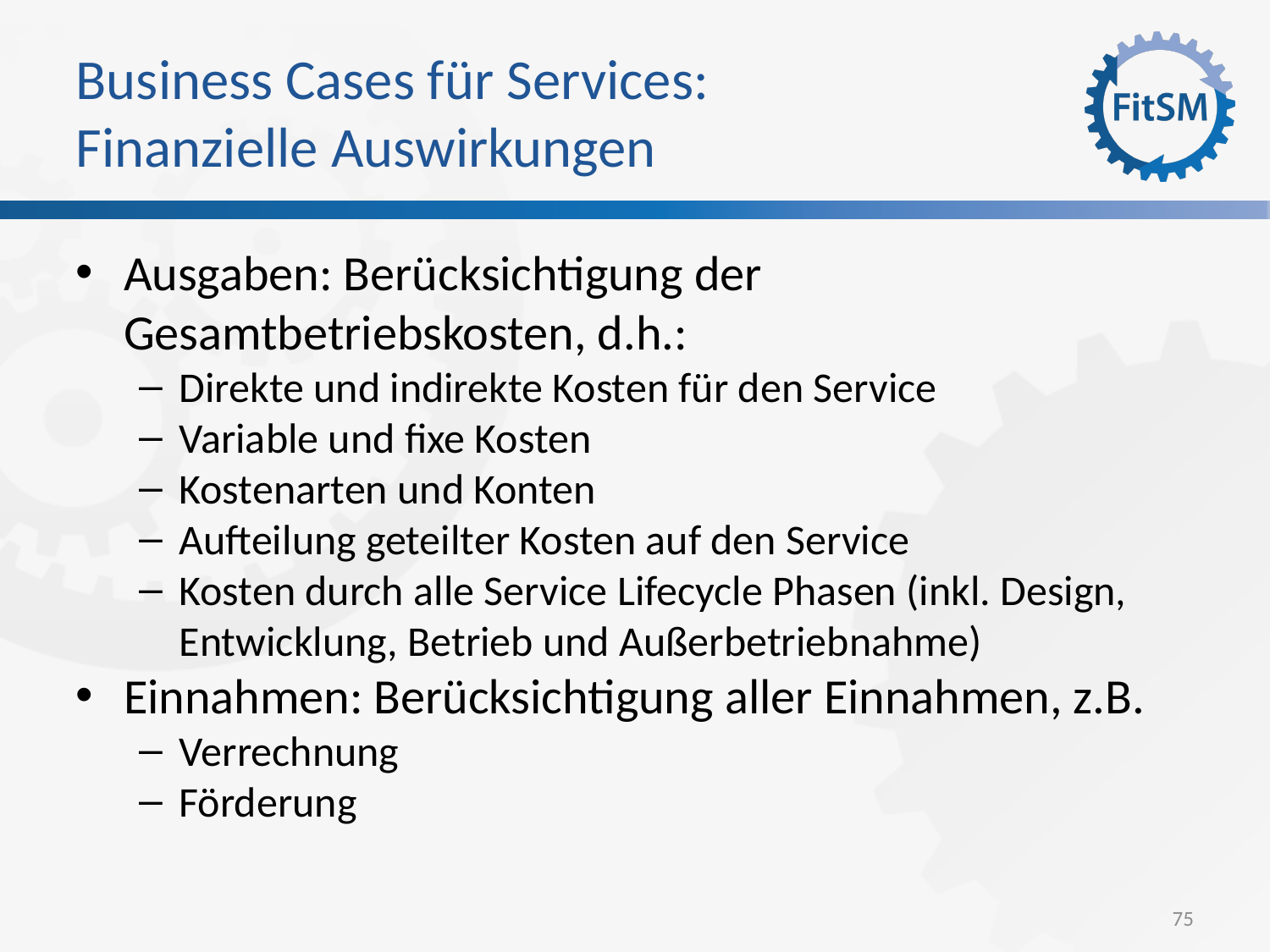

Business Cases für Services:
Finanzielle Auswirkungen
Ausgaben: Berücksichtigung der Gesamtbetriebskosten, d.h.:
Direkte und indirekte Kosten für den Service
Variable und fixe Kosten
Kostenarten und Konten
Aufteilung geteilter Kosten auf den Service
Kosten durch alle Service Lifecycle Phasen (inkl. Design, Entwicklung, Betrieb und Außerbetriebnahme)
Einnahmen: Berücksichtigung aller Einnahmen, z.B.
Verrechnung
Förderung
75